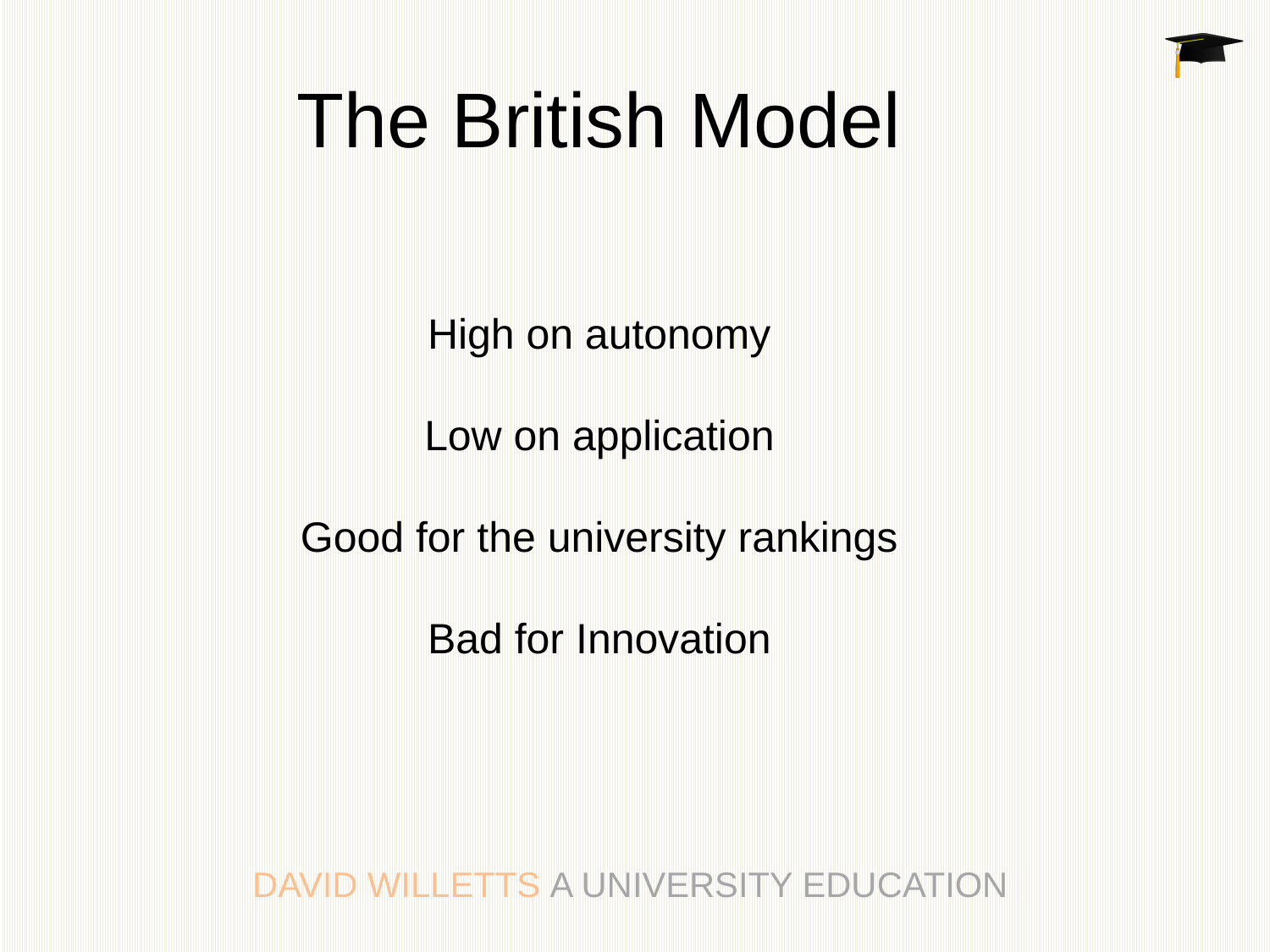

The British Model
High on autonomy
Low on application
Good for the university rankings
Bad for Innovation